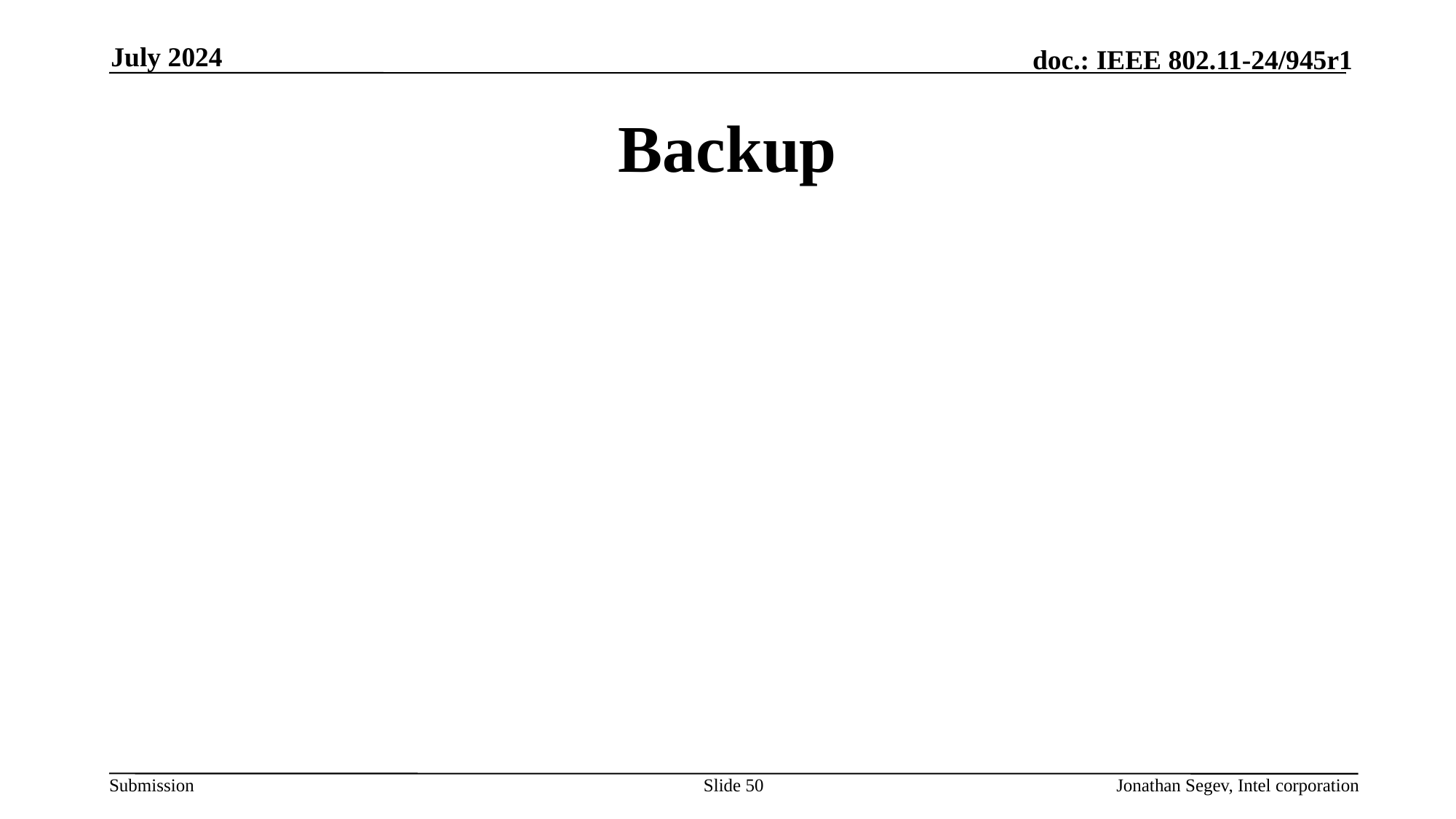

July 2024
# Backup

Slide 50
Jonathan Segev, Intel corporation